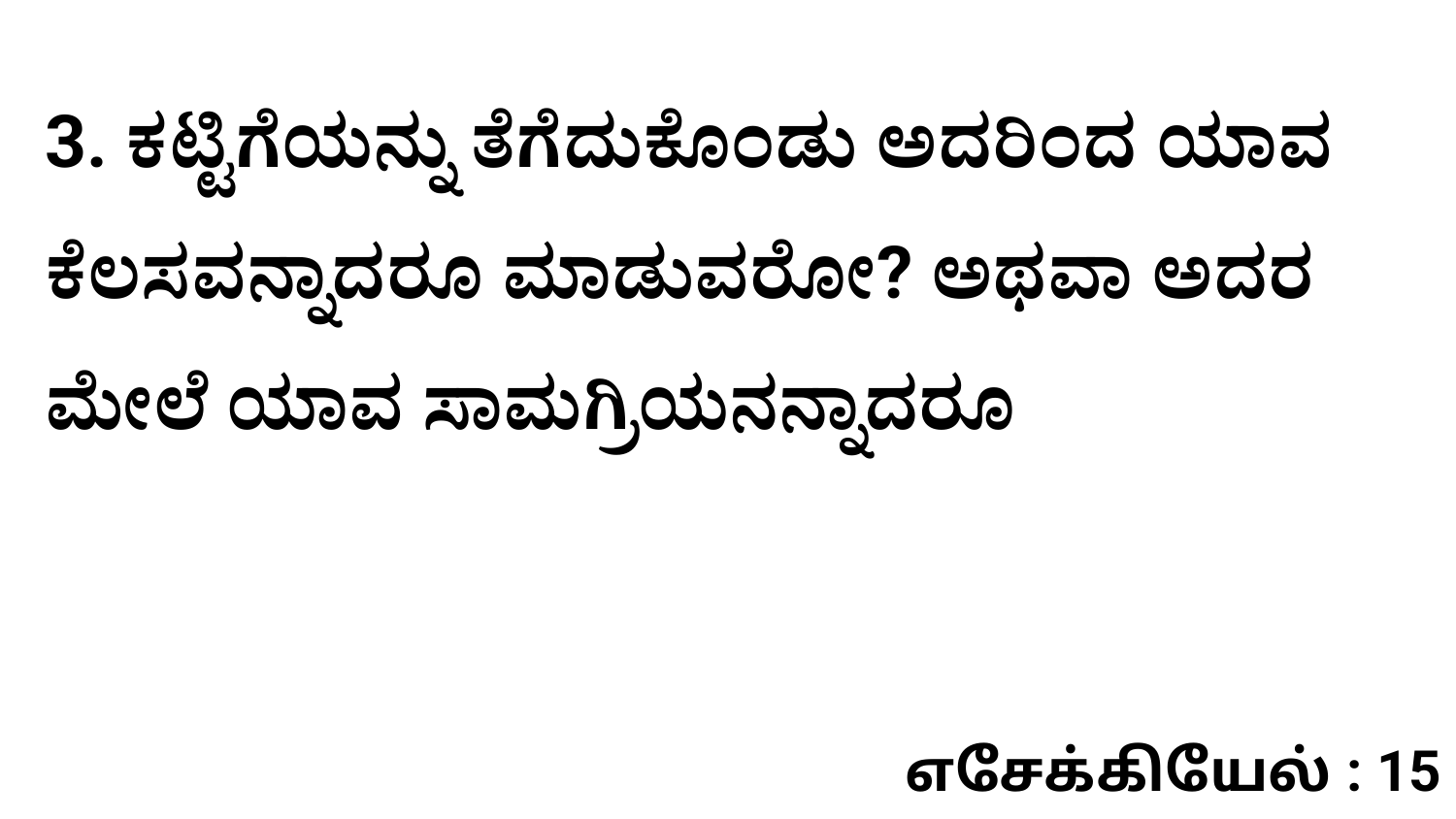

3. ಕಟ್ಟಿಗೆಯನ್ನು ತೆಗೆದುಕೊಂಡು ಅದರಿಂದ ಯಾವ ಕೆಲಸವನ್ನಾದರೂ ಮಾಡುವರೋ? ಅಥವಾ ಅದರ ಮೇಲೆ ಯಾವ ಸಾಮಗ್ರಿಯನನ್ನಾದರೂ
எசேக்கியேல் : 15